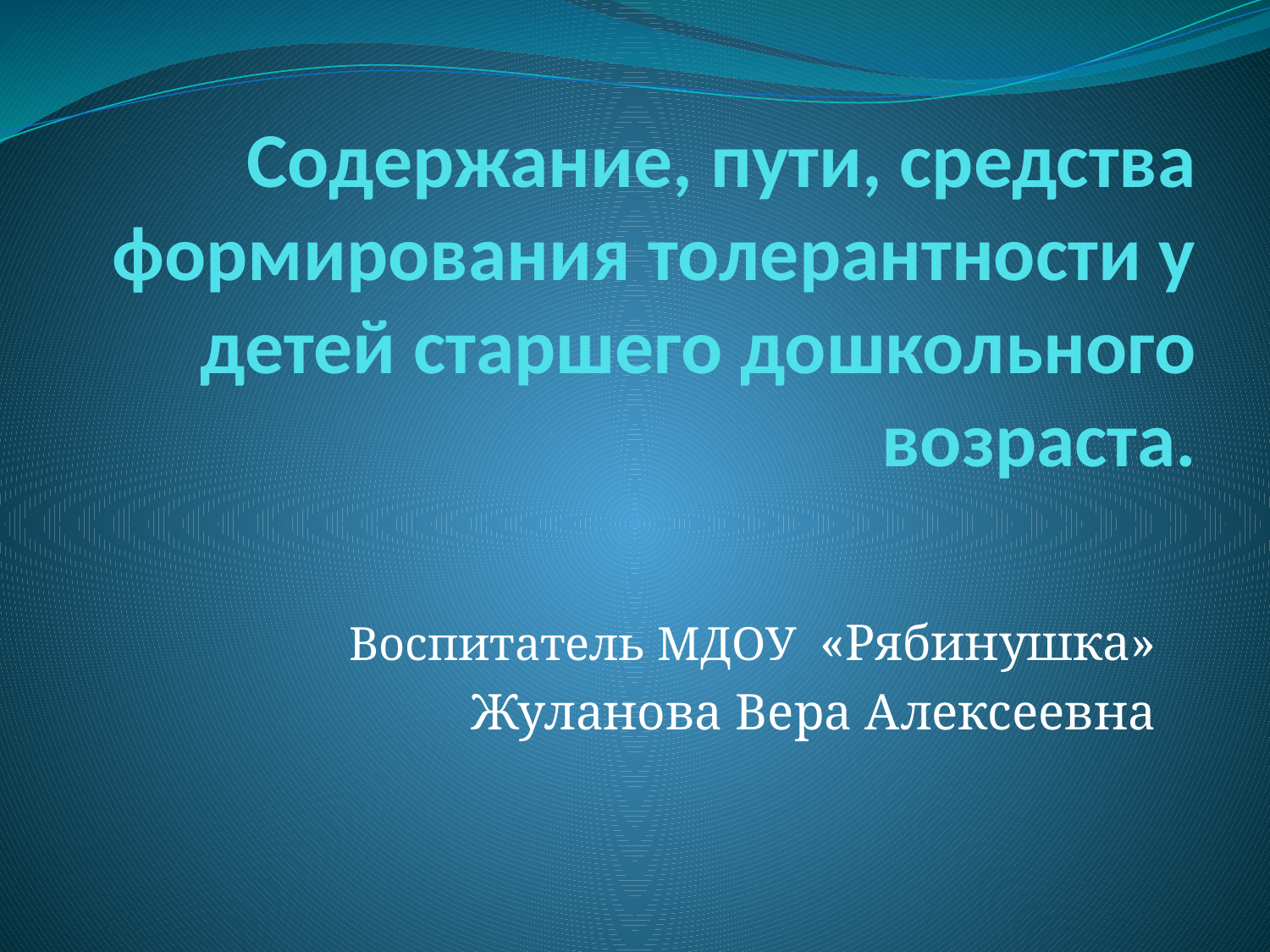

# Содержание, пути, средства формирования толерантности у детей старшего дошкольного возраста.
Воспитатель МДОУ  «Рябинушка»
Жуланова Вера Алексеевна